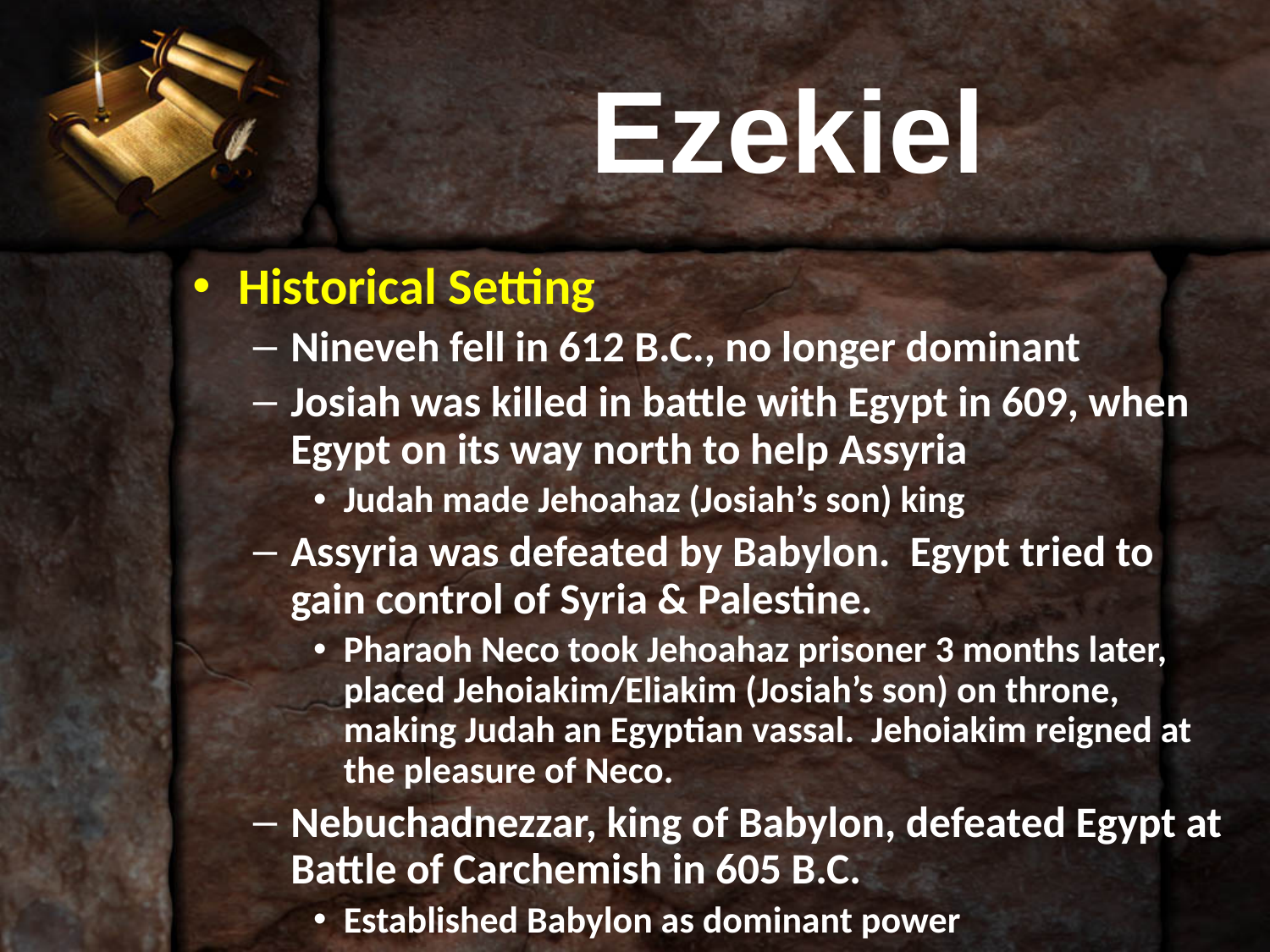

# Ezekiel
Historical Setting
Nineveh fell in 612 B.C., no longer dominant
Josiah was killed in battle with Egypt in 609, when Egypt on its way north to help Assyria
Judah made Jehoahaz (Josiah’s son) king
Assyria was defeated by Babylon.  Egypt tried to gain control of Syria & Palestine.
Pharaoh Neco took Jehoahaz prisoner 3 months later, placed Jehoiakim/Eliakim (Josiah’s son) on throne, making Judah an Egyptian vassal.  Jehoiakim reigned at the pleasure of Neco.
Nebuchadnezzar, king of Babylon, defeated Egypt at Battle of Carchemish in 605 B.C.
Established Babylon as dominant power